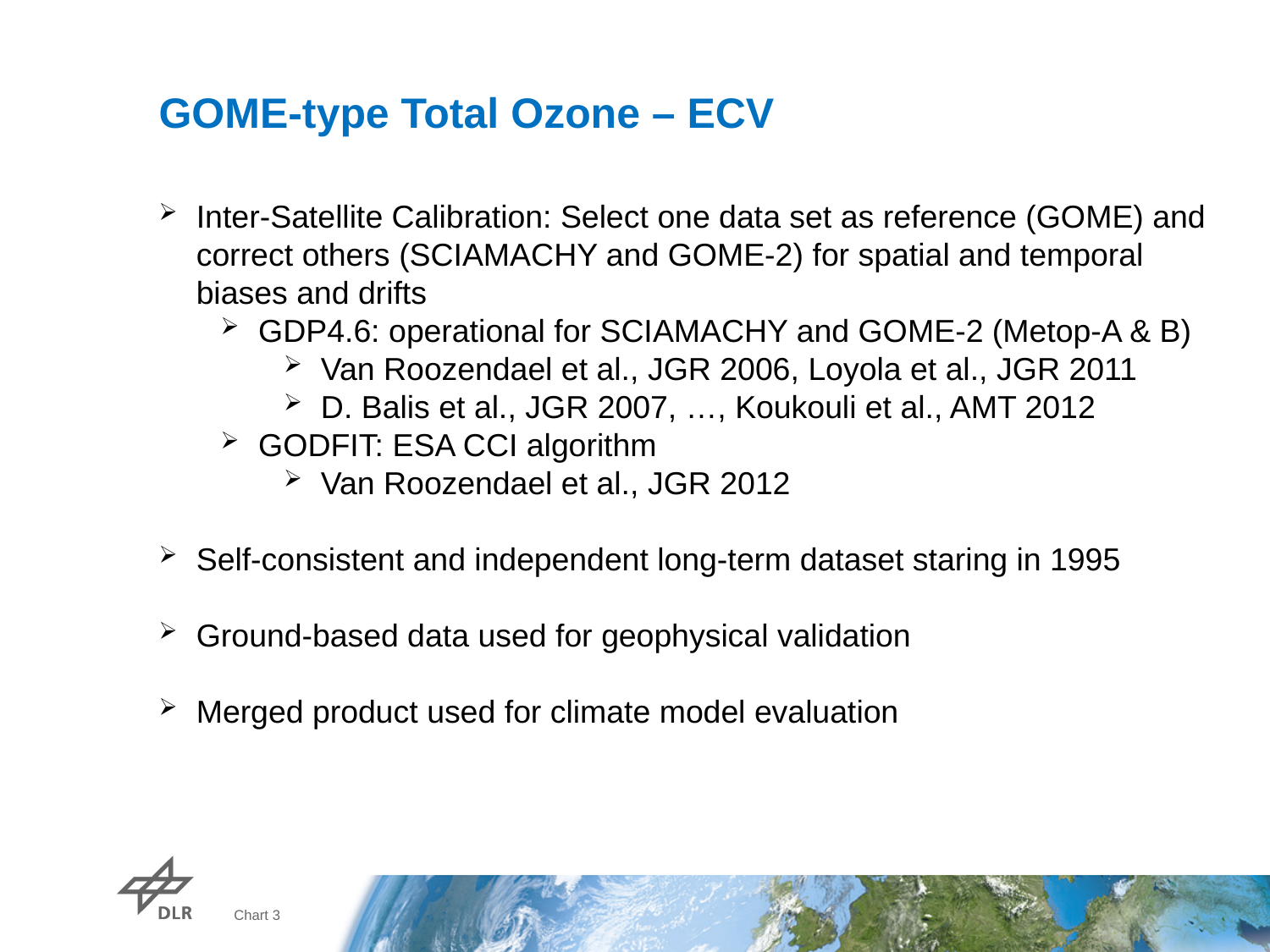

# GOME-type Total Ozone – ECV
Inter-Satellite Calibration: Select one data set as reference (GOME) and correct others (SCIAMACHY and GOME-2) for spatial and temporal biases and drifts
GDP4.6: operational for SCIAMACHY and GOME-2 (Metop-A & B)
Van Roozendael et al., JGR 2006, Loyola et al., JGR 2011
D. Balis et al., JGR 2007, …, Koukouli et al., AMT 2012
GODFIT: ESA CCI algorithm
Van Roozendael et al., JGR 2012

Self-consistent and independent long-term dataset staring in 1995

Ground-based data used for geophysical validation

Merged product used for climate model evaluation